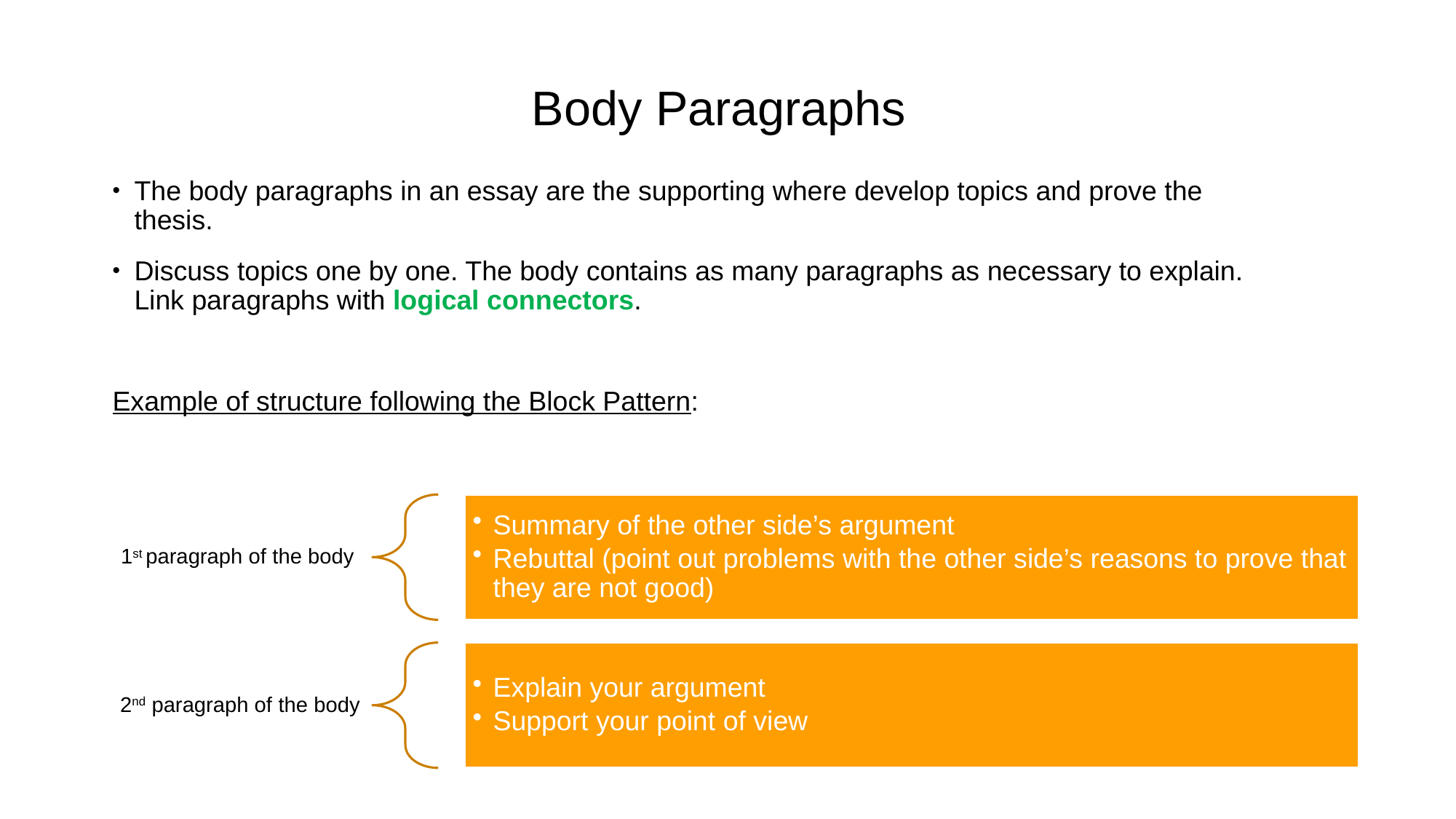

# Body Paragraphs
The body paragraphs in an essay are the supporting where develop topics and prove the thesis.
Discuss topics one by one. The body contains as many paragraphs as necessary to explain. Link paragraphs with logical connectors.

Example of structure following the Block Pattern:
1st paragraph of the body
Summary of the other side’s argument
Rebuttal (point out problems with the other side’s reasons to prove that they are not good)
2nd paragraph of the body
Explain your argument
Support your point of view